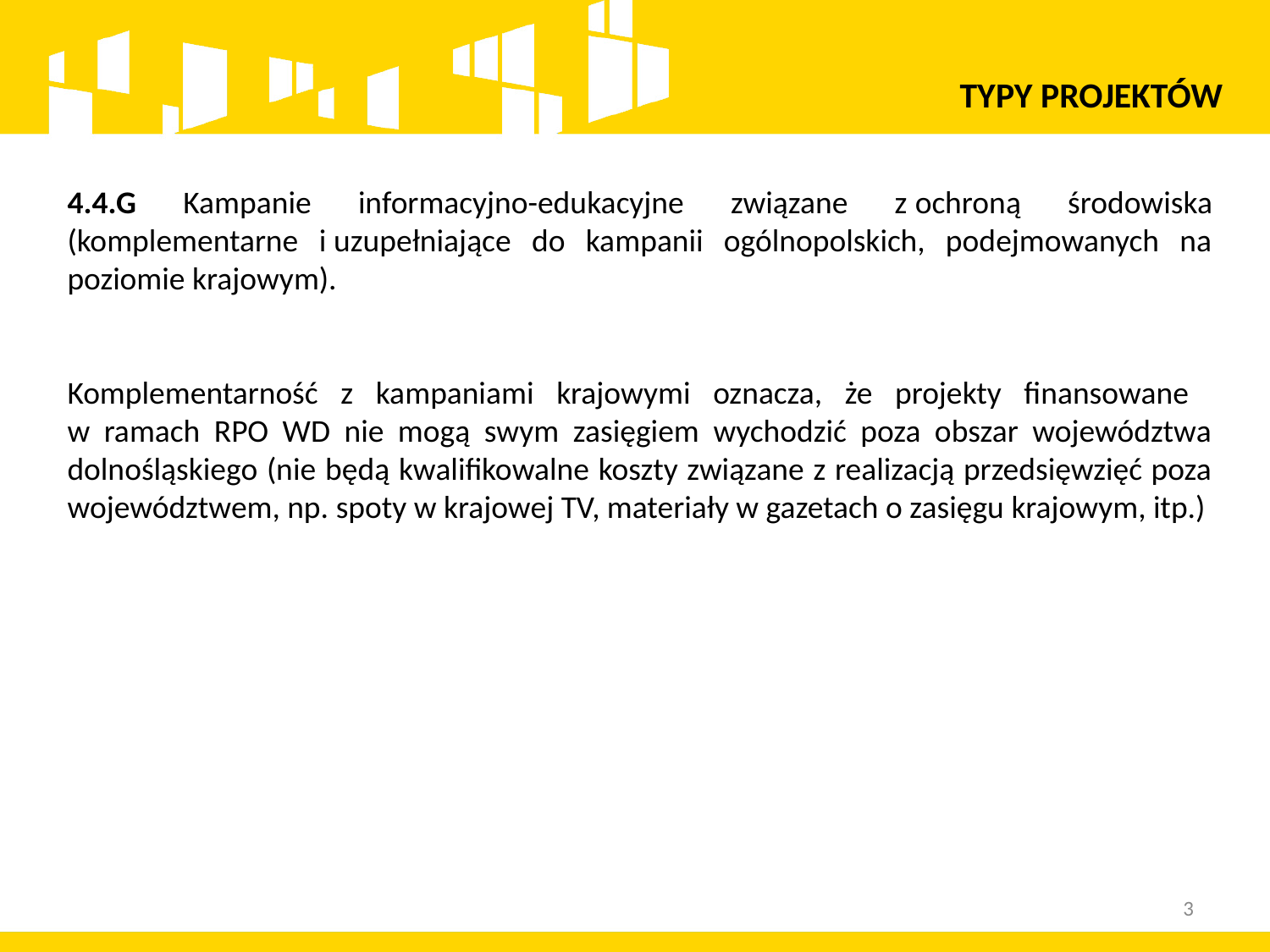

TYPY PROJEKTÓW
4.4.G Kampanie informacyjno-edukacyjne związane z ochroną środowiska (komplementarne i uzupełniające do kampanii ogólnopolskich, podejmowanych na poziomie krajowym).

Komplementarność z kampaniami krajowymi oznacza, że projekty finansowane
w ramach RPO WD nie mogą swym zasięgiem wychodzić poza obszar województwa dolnośląskiego (nie będą kwalifikowalne koszty związane z realizacją przedsięwzięć poza województwem, np. spoty w krajowej TV, materiały w gazetach o zasięgu krajowym, itp.)

3